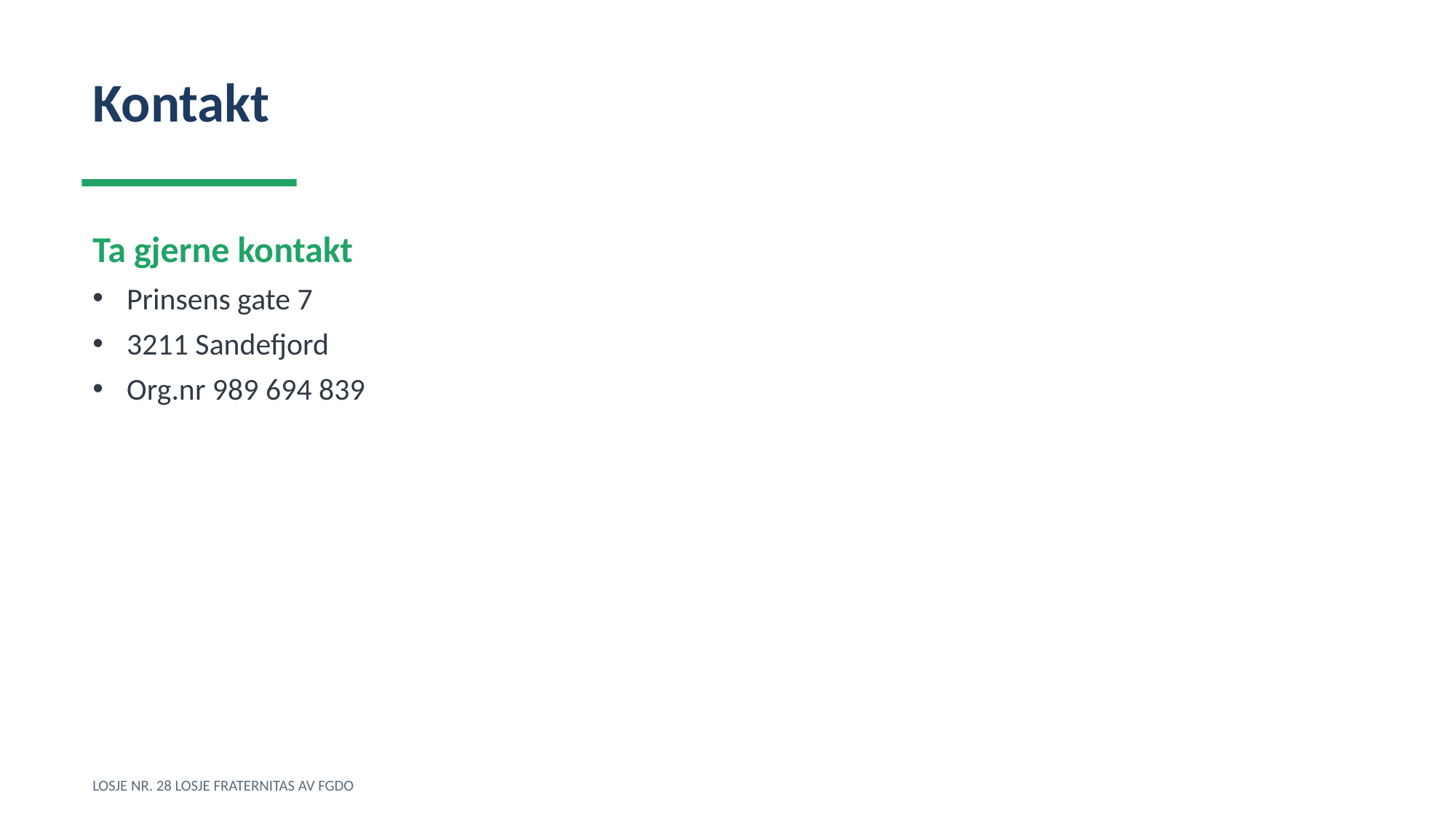

Kontakt

Ta gjerne kontakt
Prinsens gate 7
3211 Sandefjord
Org.nr 989 694 839
LOSJE NR. 28 LOSJE FRATERNITAS AV FGDO